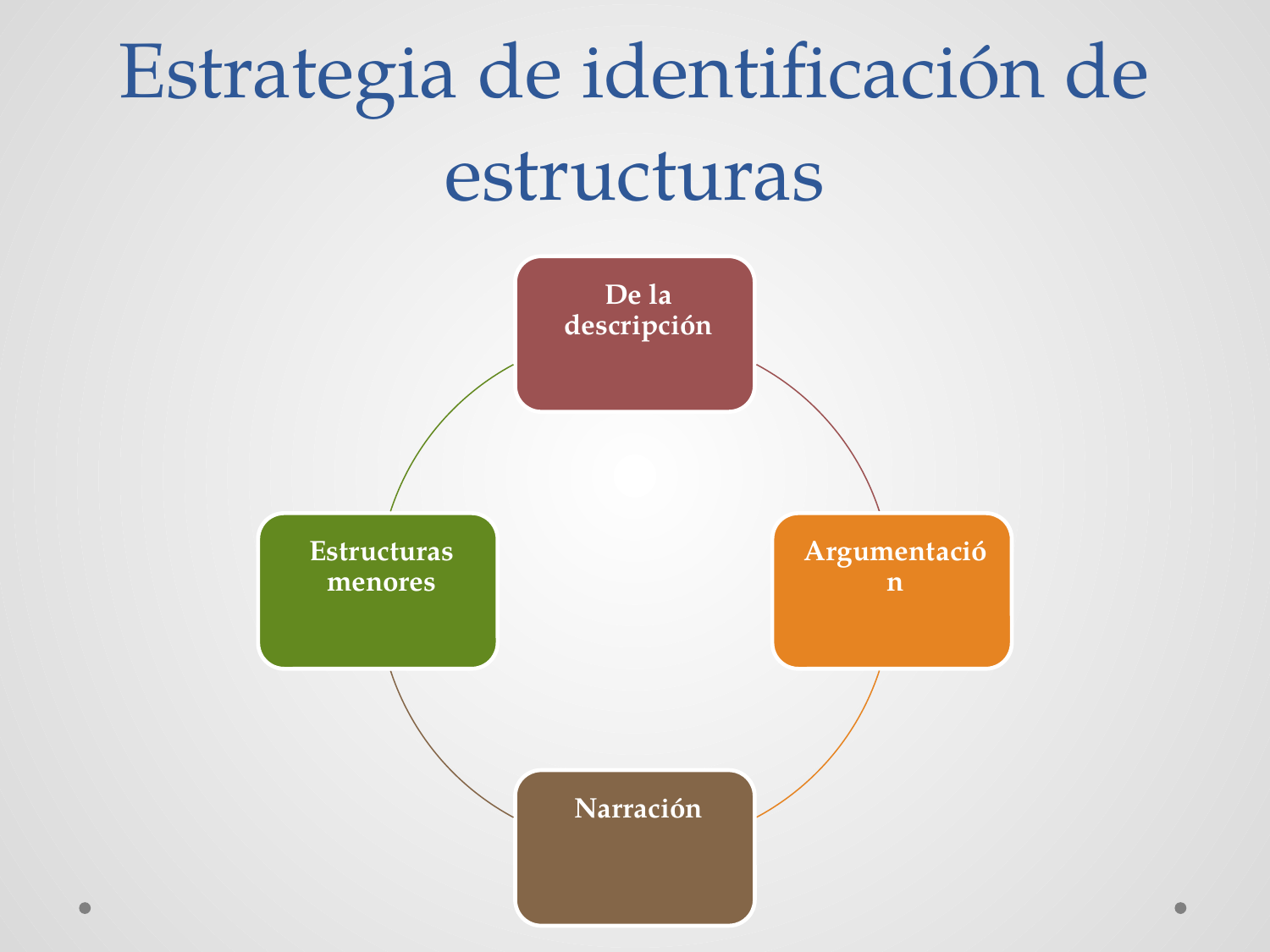

# Estrategia de identificación de estructuras
De la descripción

Argumentación

Narración

Estructuras menores